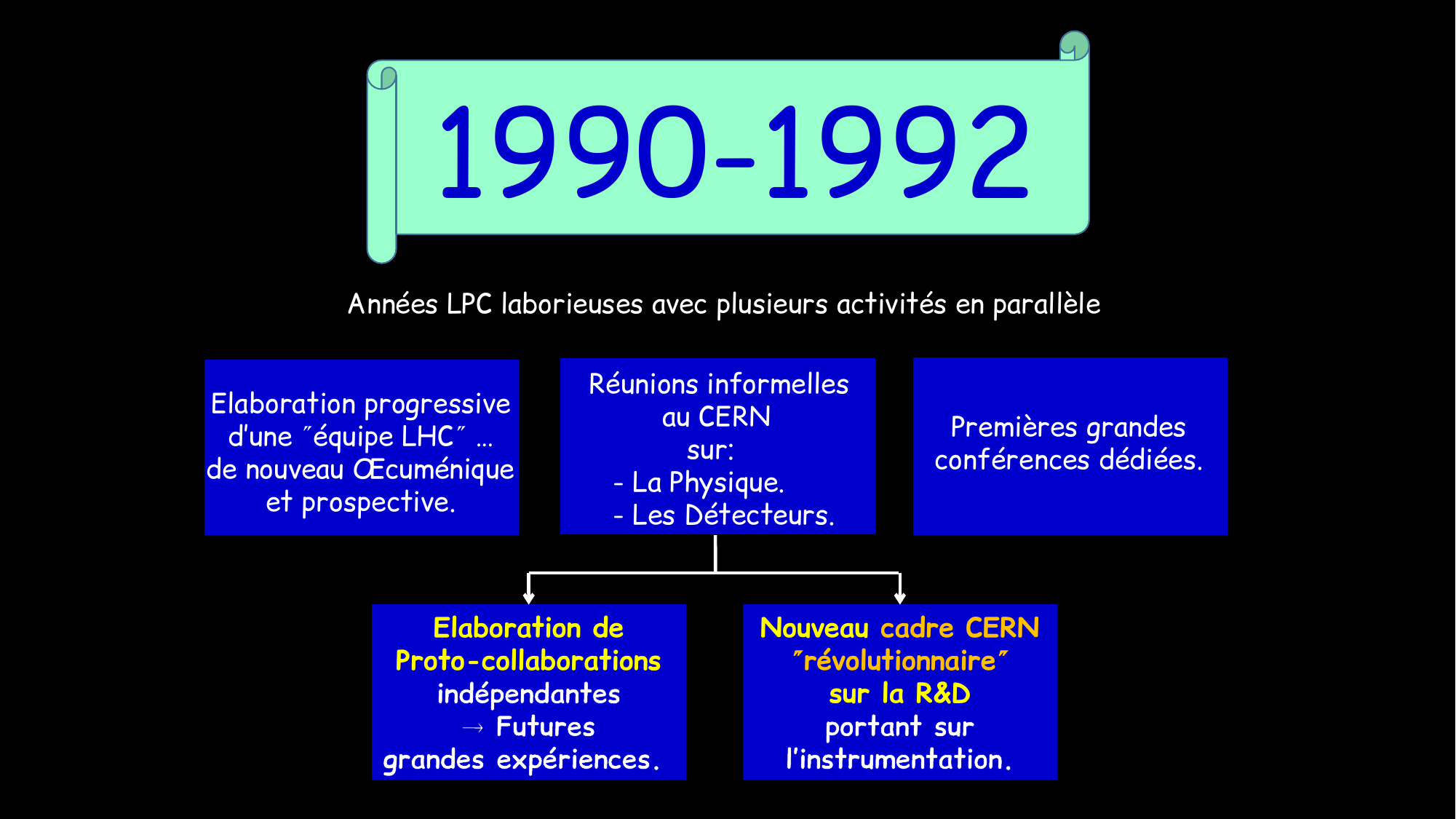

1990-1992
Années LPC laborieuses avec plusieurs activités en parallèle

 Réunions informelles
          au CERN
             sur:
    - La Physique.
    - Les Détecteurs.
Elaboration progressive
d’une ″équipe LHC″ …
de nouveau Œcuménique
et prospective.
Premières grandes
conférences dédiées.
Elaboration de
Proto-collaborations
indépendantes
→ Futures
grandes expériences.

Nouveau cadre CERN
″révolutionnaire″
sur la R&D
portant sur l’instrumentation.